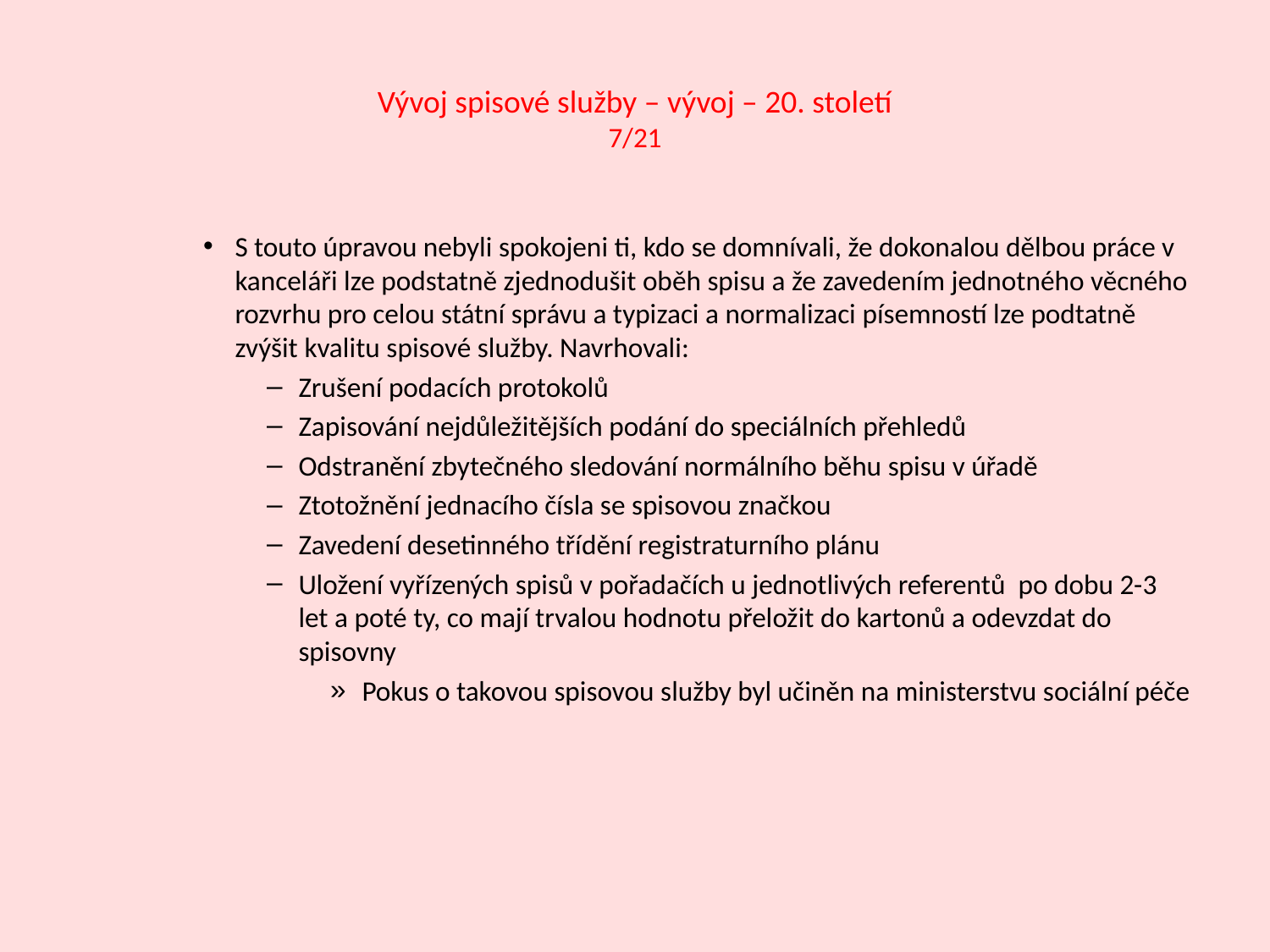

# Vývoj spisové služby – vývoj – 20. století 7/21
S touto úpravou nebyli spokojeni ti, kdo se domnívali, že dokonalou dělbou práce v kanceláři lze podstatně zjednodušit oběh spisu a že zavedením jednotného věcného rozvrhu pro celou státní správu a typizaci a normalizaci písemností lze podtatně zvýšit kvalitu spisové služby. Navrhovali:
Zrušení podacích protokolů
Zapisování nejdůležitějších podání do speciálních přehledů
Odstranění zbytečného sledování normálního běhu spisu v úřadě
Ztotožnění jednacího čísla se spisovou značkou
Zavedení desetinného třídění registraturního plánu
Uložení vyřízených spisů v pořadačích u jednotlivých referentů  po dobu 2-3 let a poté ty, co mají trvalou hodnotu přeložit do kartonů a odevzdat do spisovny
Pokus o takovou spisovou služby byl učiněn na ministerstvu sociální péče